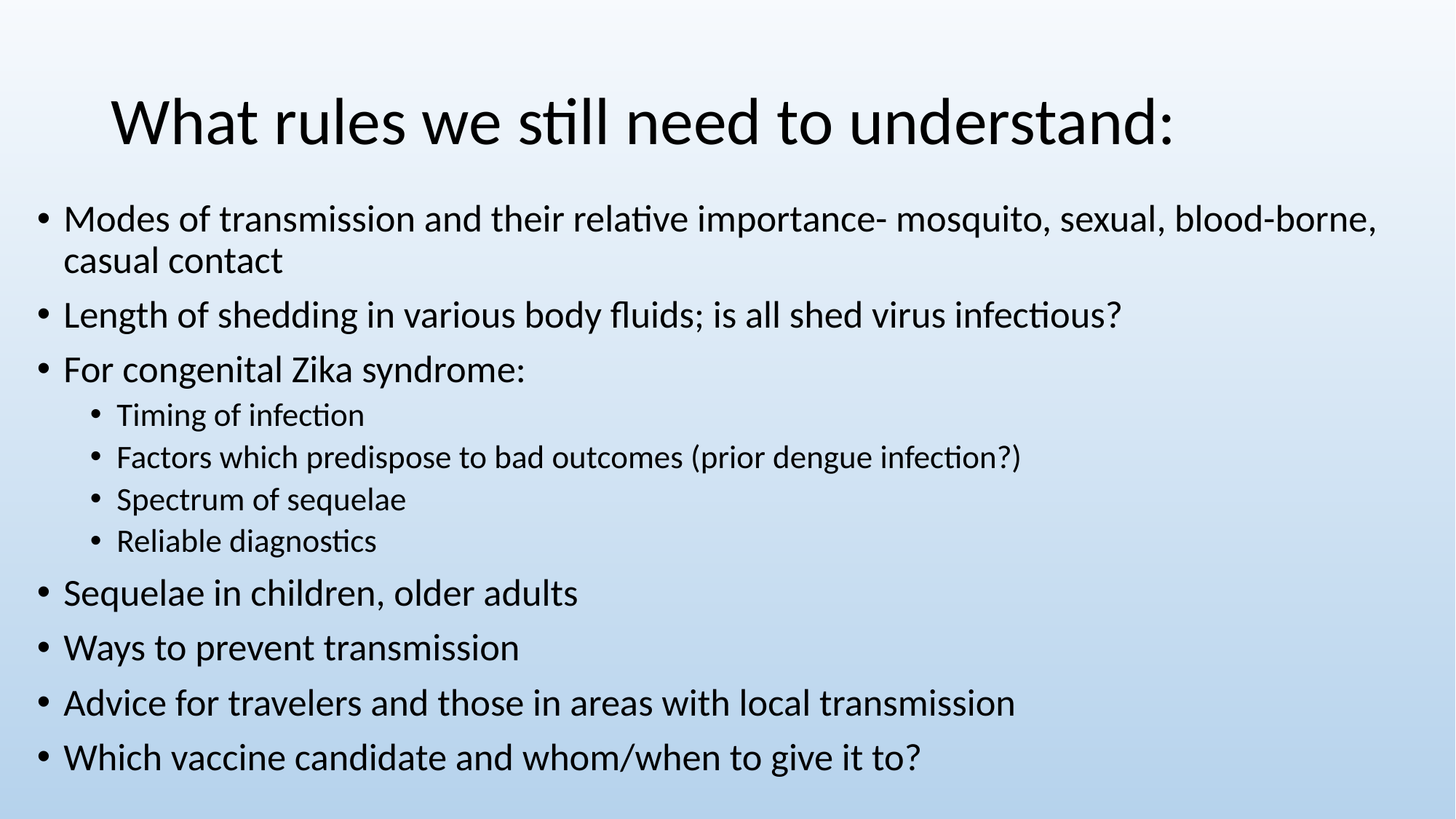

# What rules we still need to understand:
Modes of transmission and their relative importance- mosquito, sexual, blood-borne, casual contact
Length of shedding in various body fluids; is all shed virus infectious?
For congenital Zika syndrome:
Timing of infection
Factors which predispose to bad outcomes (prior dengue infection?)
Spectrum of sequelae
Reliable diagnostics
Sequelae in children, older adults
Ways to prevent transmission
Advice for travelers and those in areas with local transmission
Which vaccine candidate and whom/when to give it to?